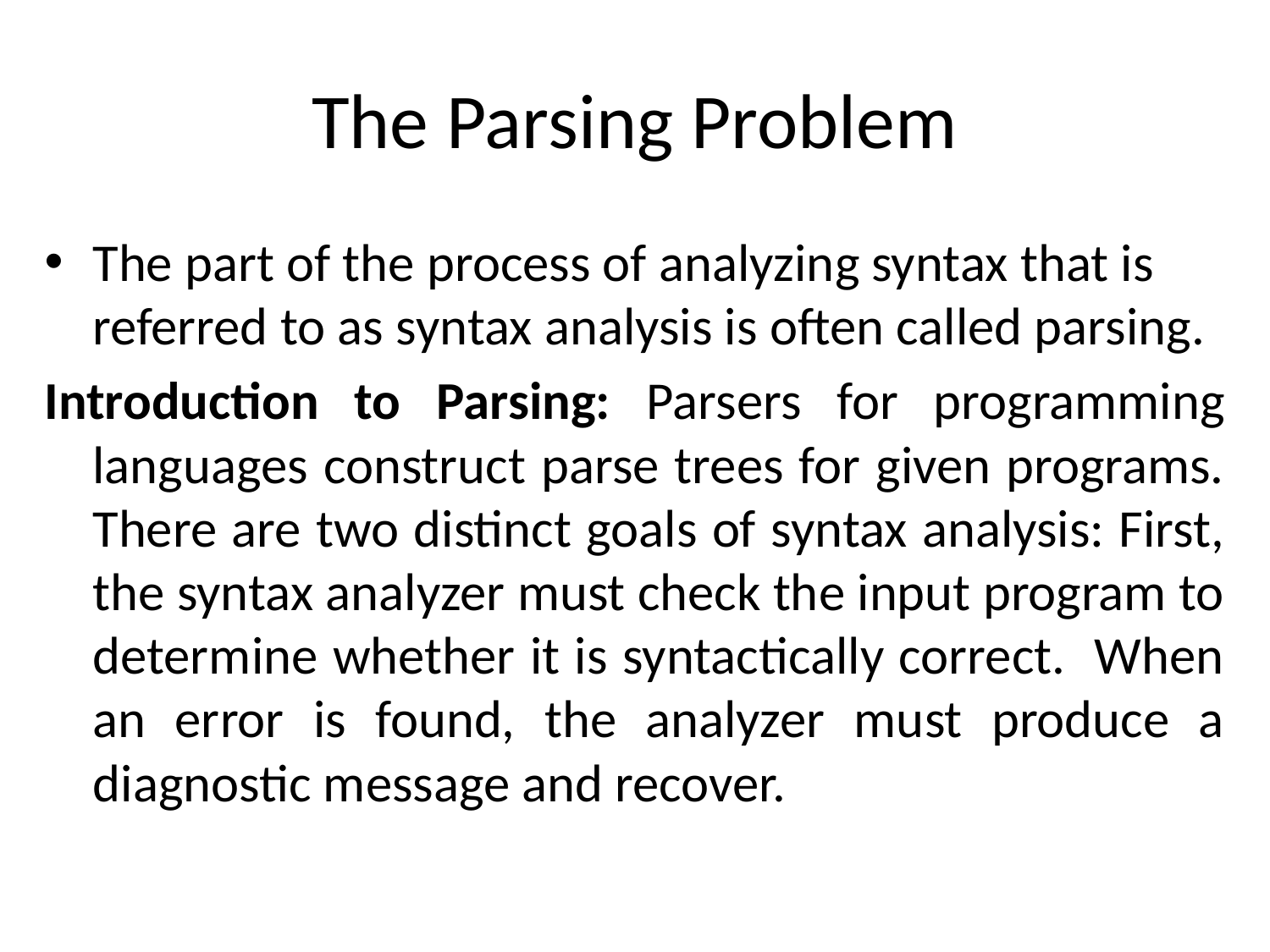

# The Parsing Problem
The part of the process of analyzing syntax that is referred to as syntax analysis is often called parsing.
Introduction to Parsing: Parsers for programming languages construct parse trees for given programs. There are two distinct goals of syntax analysis: First, the syntax analyzer must check the input program to determine whether it is syntactically correct.  When an error is found, the analyzer must produce a diagnostic message and recover.